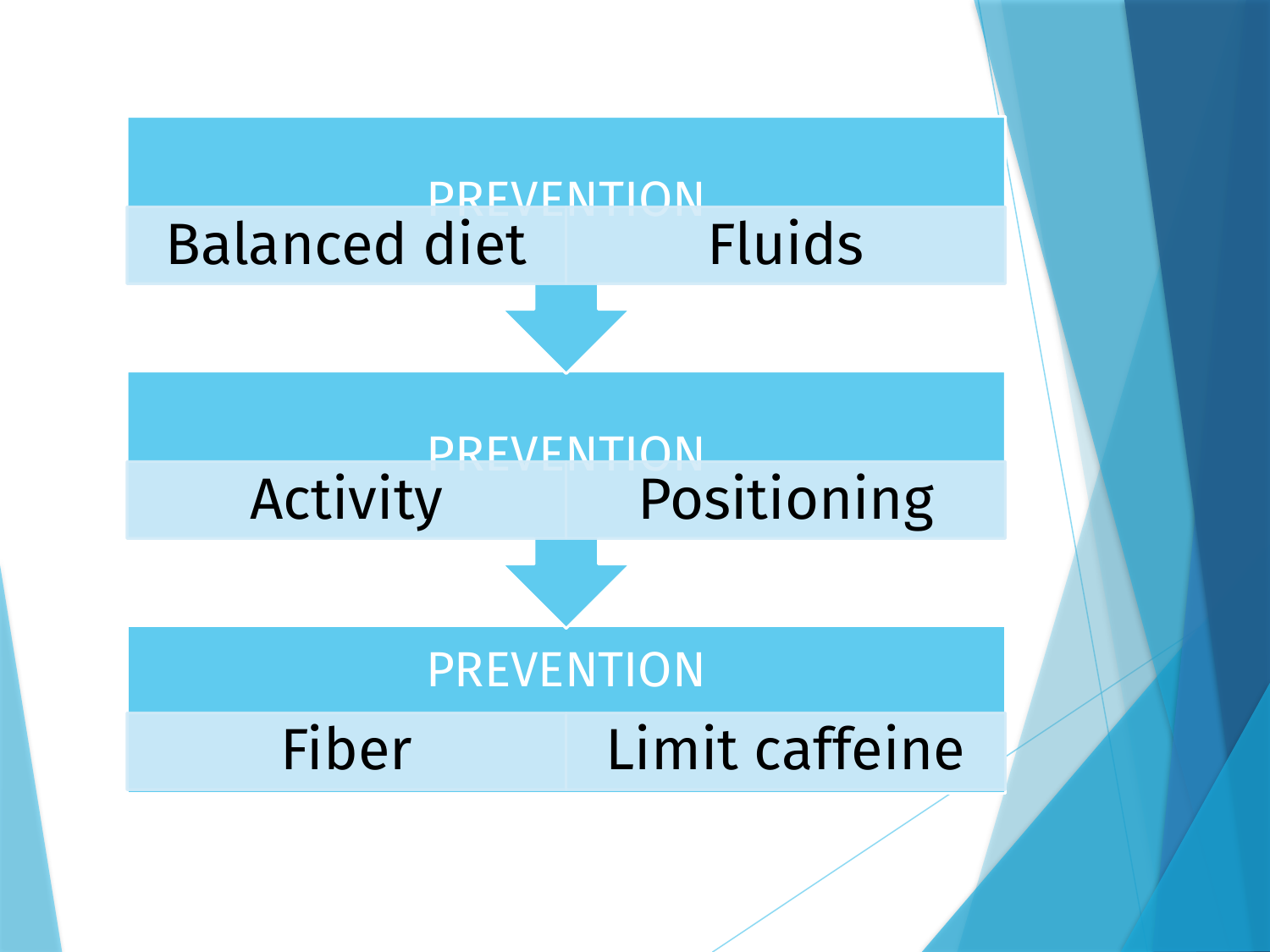

PREVENTION
Fiber
Limit caffeine
PREVENTION
Activity
Positioning
PREVENTION
Balanced diet
Fluids